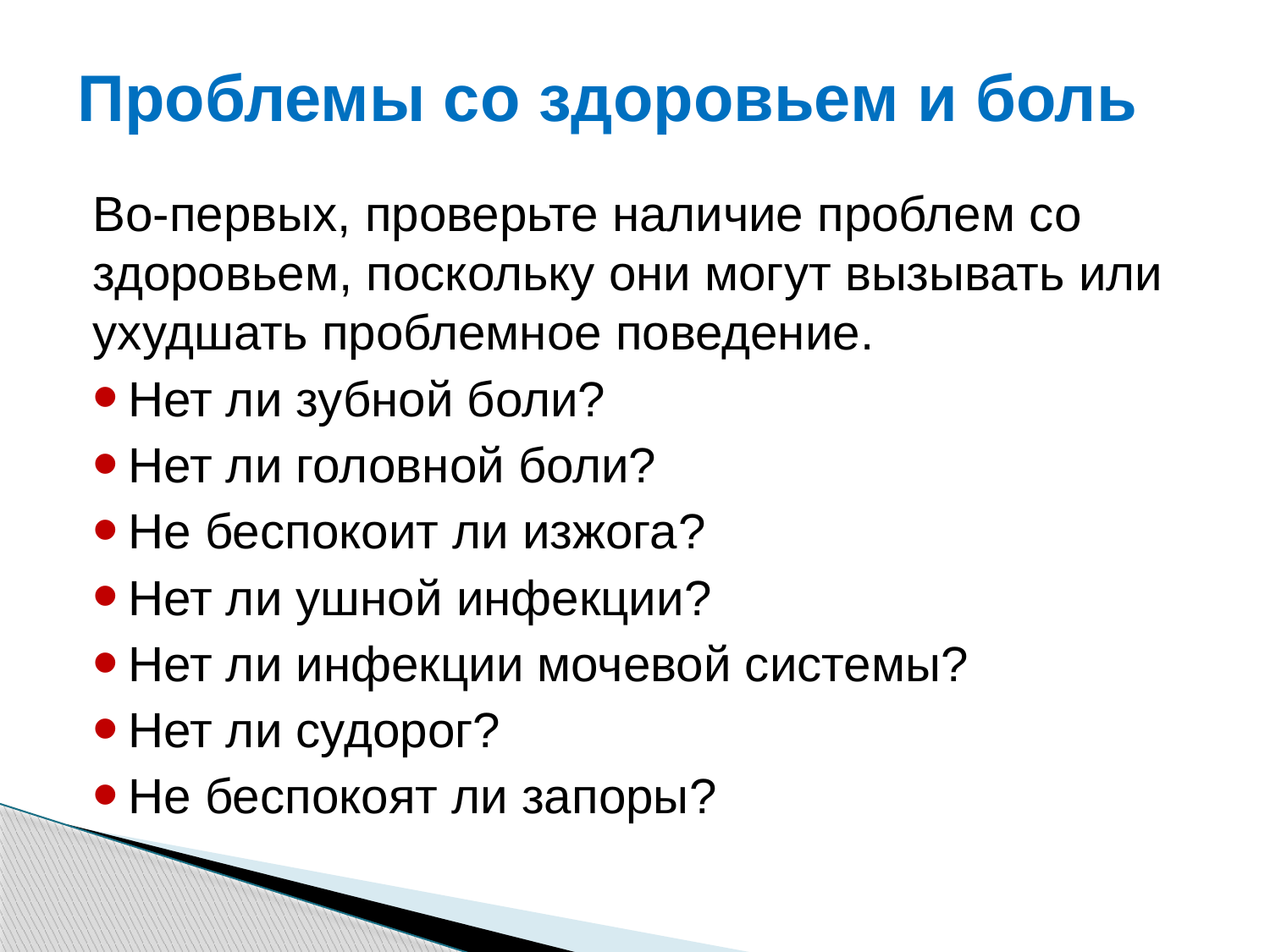

# Проблемы со здоровьем и боль
Во-первых, проверьте наличие проблем со здоровьем, поскольку они могут вызывать или ухудшать проблемное поведение.
Нет ли зубной боли?
Нет ли головной боли?
Не беспокоит ли изжога?
Нет ли ушной инфекции?
Нет ли инфекции мочевой системы?
Нет ли судорог?
Не беспокоят ли запоры?